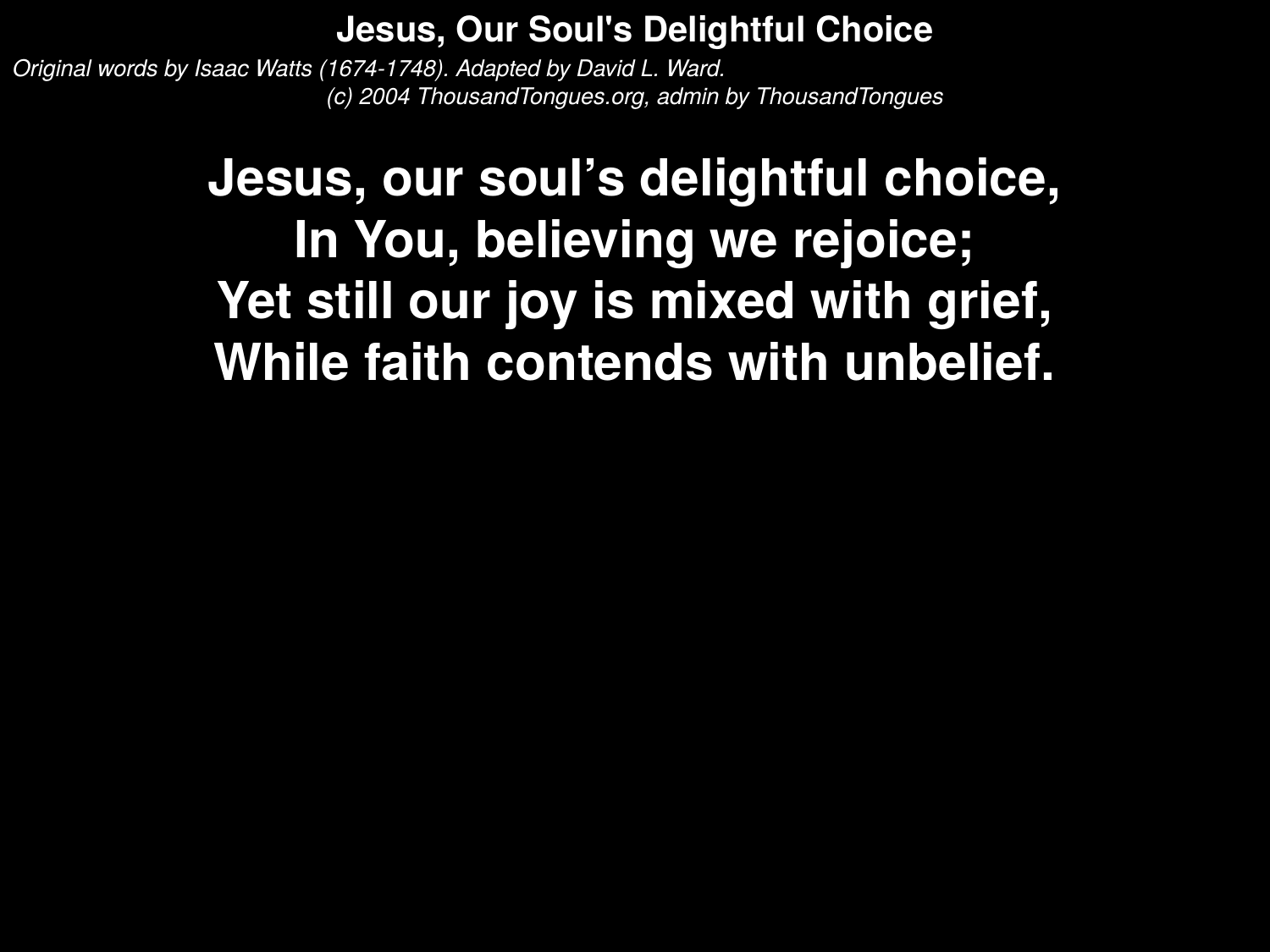

Jesus, Our Soul's Delightful Choice
Original words by Isaac Watts (1674-1748). Adapted by David L. Ward.
(c) 2004 ThousandTongues.org, admin by ThousandTongues
Jesus, our soul’s delightful choice,
In You, believing we rejoice;
Yet still our joy is mixed with grief,
While faith contends with unbelief.